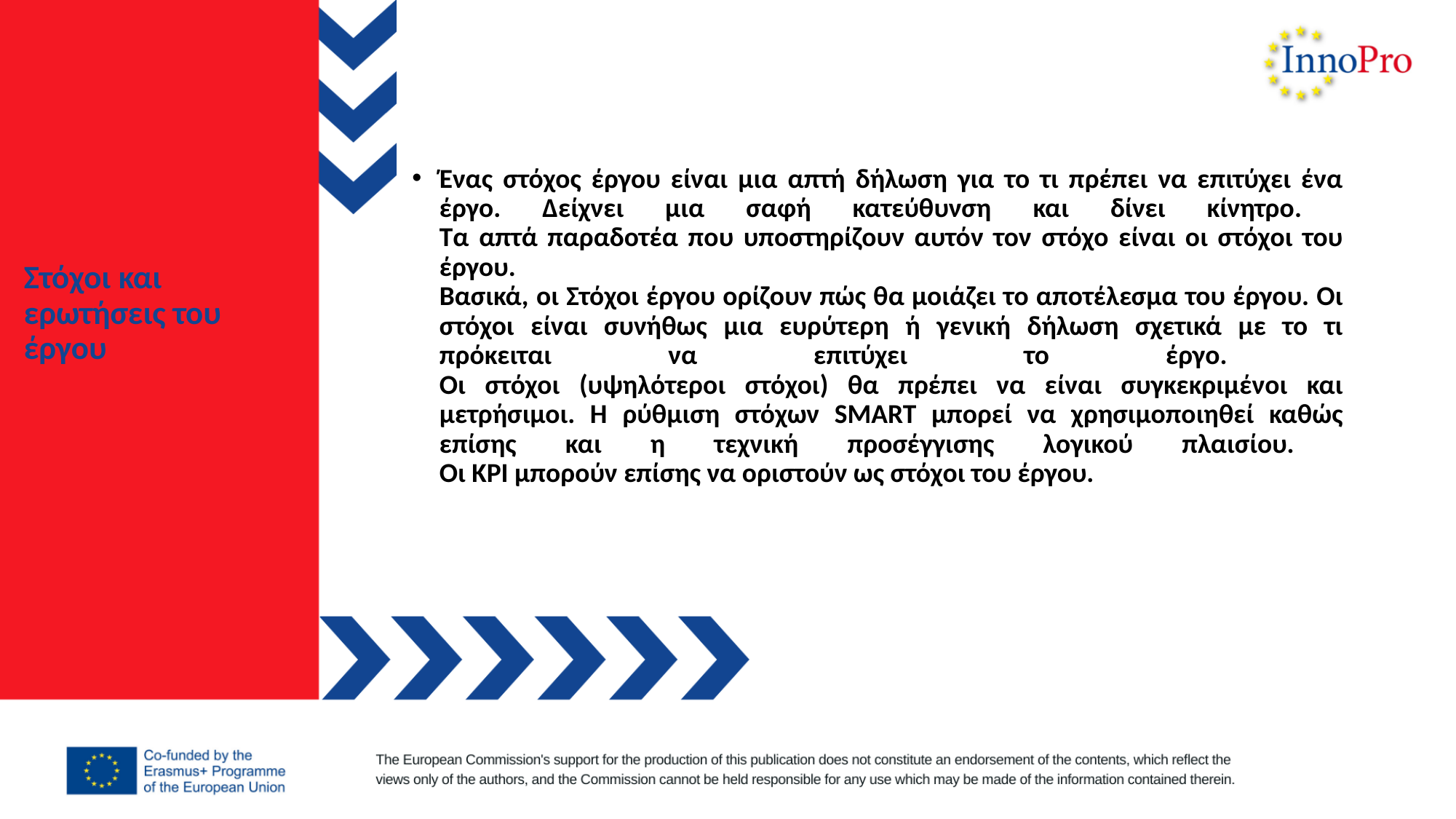

Ένας στόχος έργου είναι μια απτή δήλωση για το τι πρέπει να επιτύχει ένα έργο. Δείχνει μια σαφή κατεύθυνση και δίνει κίνητρο.
Τα απτά παραδοτέα που υποστηρίζουν αυτόν τον στόχο είναι οι στόχοι του έργου.
Βασικά, οι Στόχοι έργου ορίζουν πώς θα μοιάζει το αποτέλεσμα του έργου. Οι στόχοι είναι συνήθως μια ευρύτερη ή γενική δήλωση σχετικά με το τι πρόκειται να επιτύχει το έργο.
Οι στόχοι (υψηλότεροι στόχοι) θα πρέπει να είναι συγκεκριμένοι και μετρήσιμοι. Η ρύθμιση στόχων SMART μπορεί να χρησιμοποιηθεί καθώς επίσης και η τεχνική προσέγγισης λογικού πλαισίου.
Οι KPI μπορούν επίσης να οριστούν ως στόχοι του έργου.
Στόχοι και ερωτήσεις του έργου